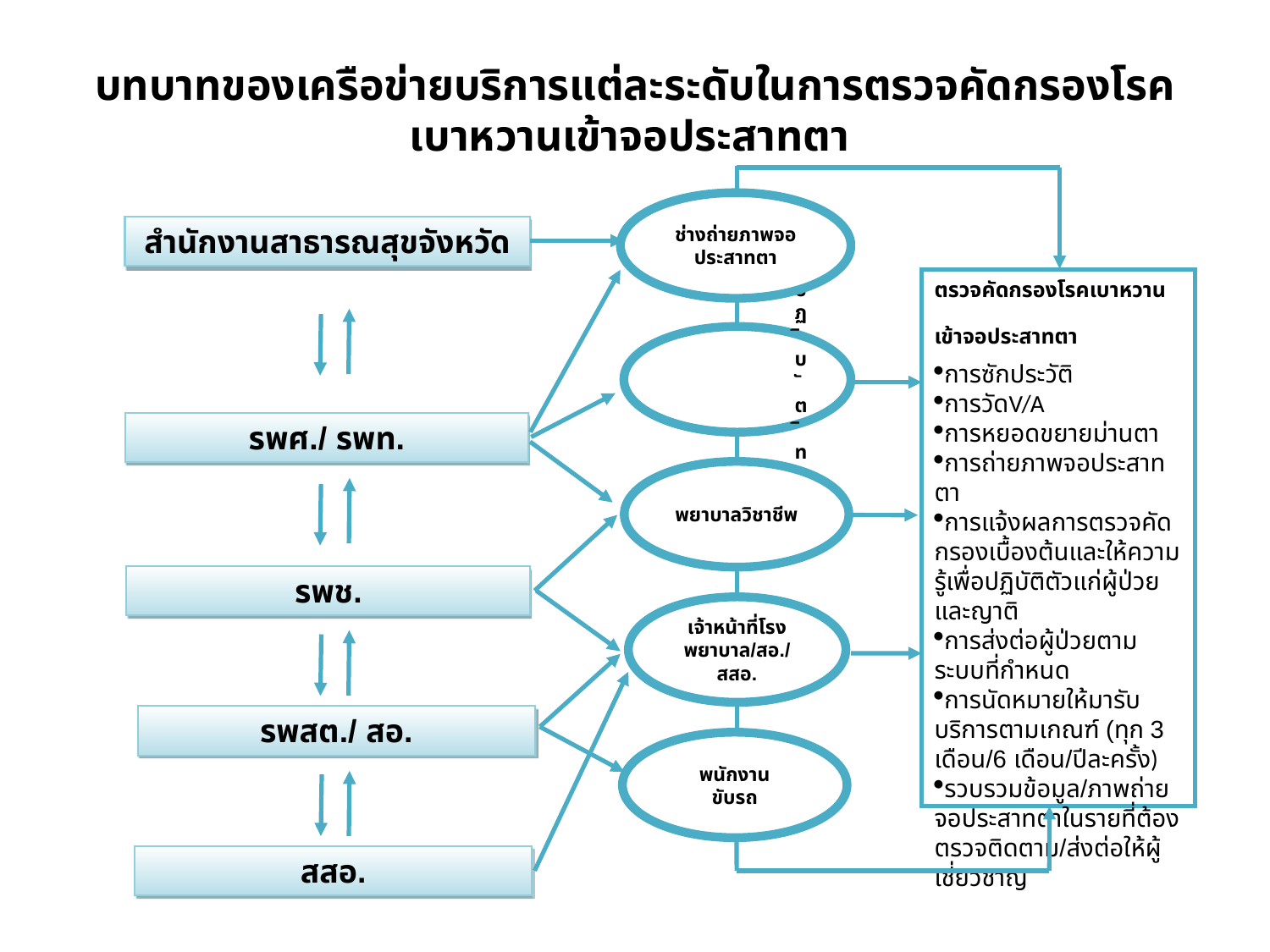

บทบาทของเครือข่ายบริการแต่ละระดับในการตรวจคัดกรองโรคเบาหวานเข้าจอประสาทตา
ช่างถ่ายภาพจอประสาทตา
สำนักงานสาธารณสุขจังหวัด
ตรวจคัดกรองโรคเบาหวาน
เข้าจอประสาทตา
การซักประวัติ
การวัดV/A
การหยอดขยายม่านตา
การถ่ายภาพจอประสาทตา
การแจ้งผลการตรวจคัดกรองเบื้องต้นและให้ความรู้เพื่อปฏิบัติตัวแก่ผู้ป่วยและญาติ
การส่งต่อผู้ป่วยตามระบบที่กำหนด
การนัดหมายให้มารับบริการตามเกณฑ์ (ทุก 3 เดือน/6 เดือน/ปีละครั้ง)
รวบรวมข้อมูล/ภาพถ่ายจอประสาทตาในรายที่ต้องตรวจติดตาม/ส่งต่อให้ผู้เชี่ยวชาญ

แพทย์ทั่วไป
พยาบาลเวชปฏิบัติทางตา
รพศ./ รพท.
พยาบาลวิชาชีพ
รพช.
เจ้าหน้าที่โรงพยาบาล/สอ./สสอ.
รพสต./ สอ.
พนักงาน
ขับรถ
สสอ.